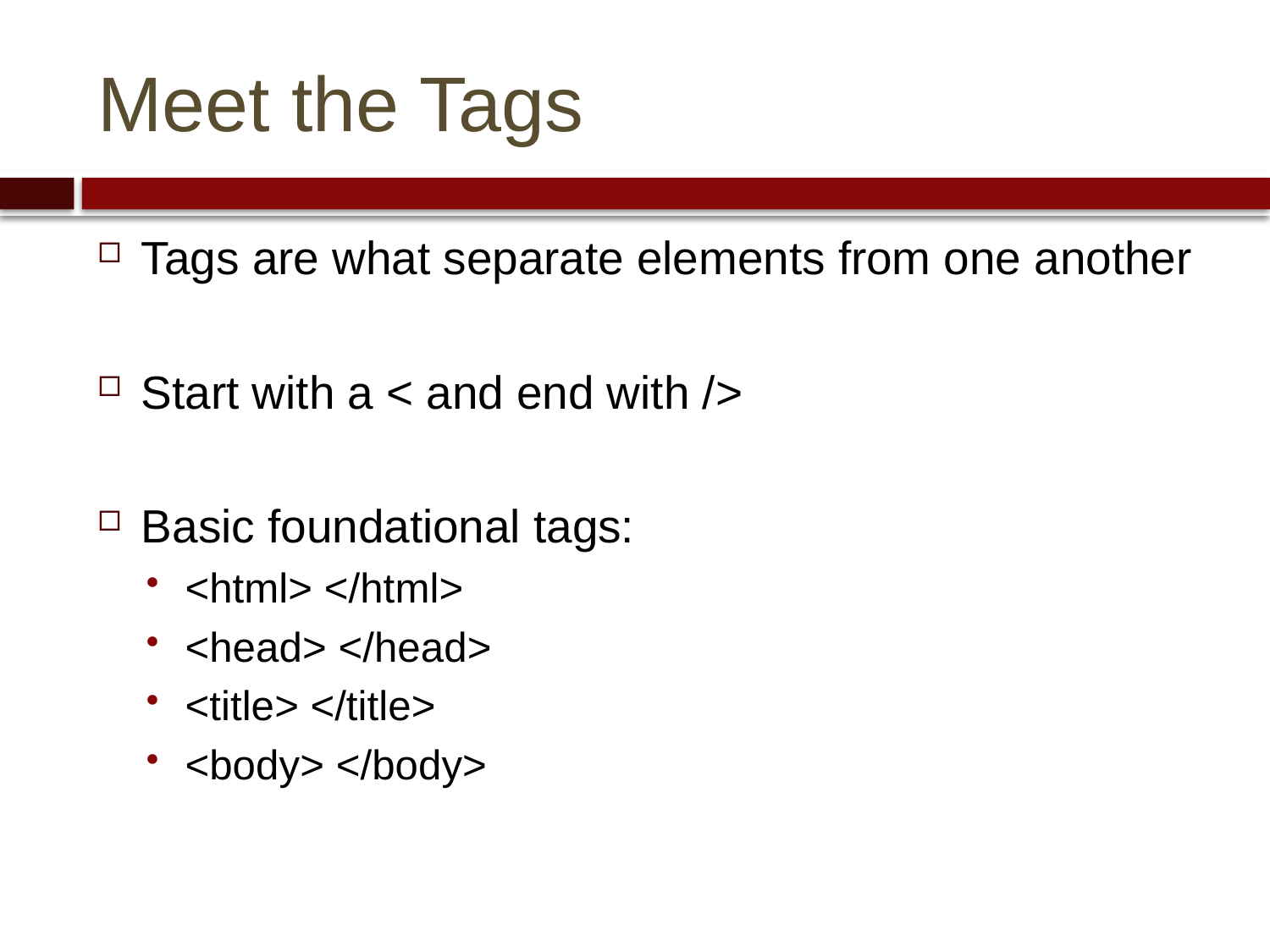

# Meet the Tags
Tags are what separate elements from one another

Start with a < and end with />

Basic foundational tags:
<html> </html>
<head> </head>
<title> </title>
<body> </body>